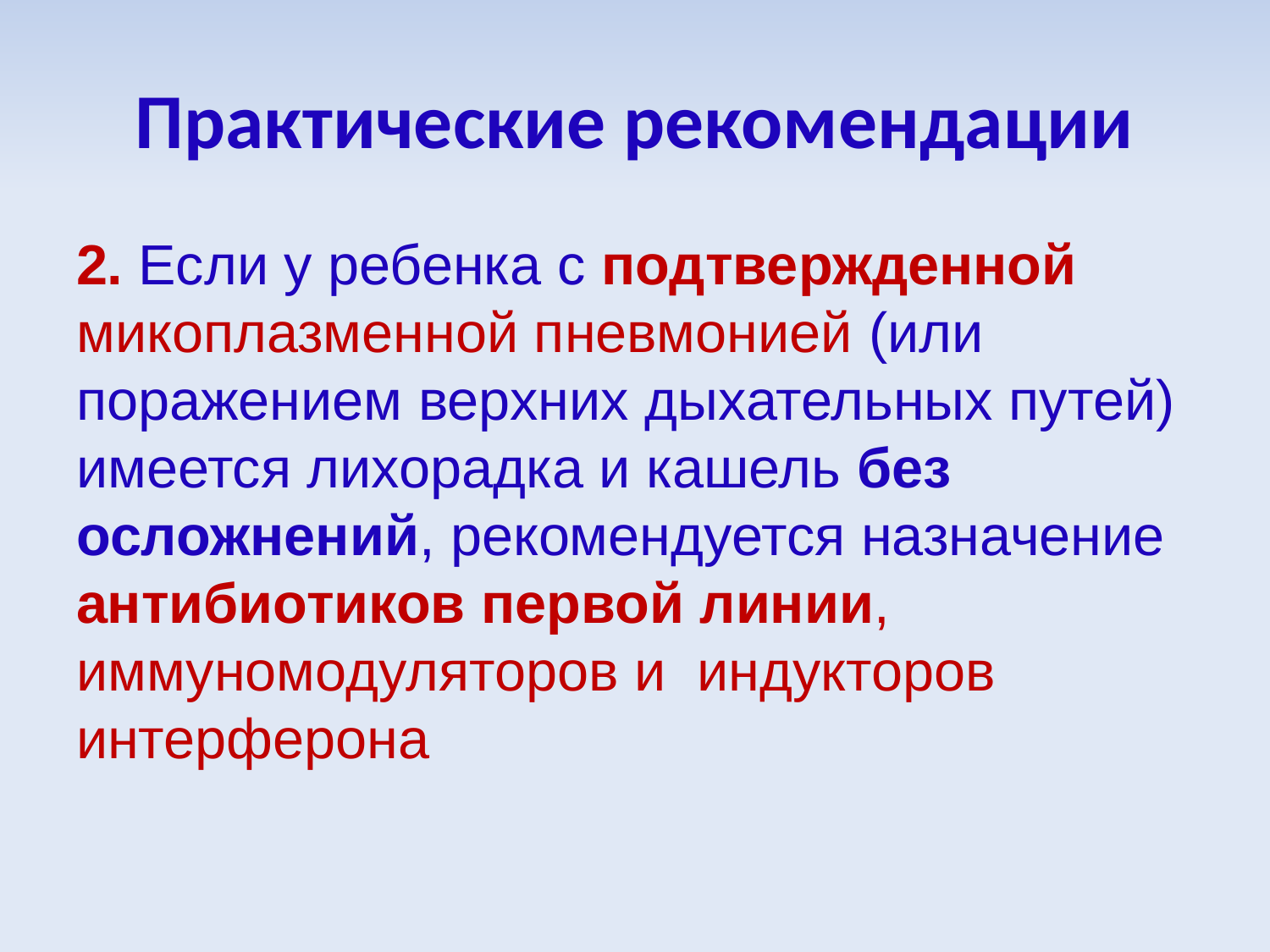

# Практические рекомендации
2. Если у ребенка с подтвержденной микоплазменной пневмонией (или поражением верхних дыхательных путей) имеется лихорадка и кашель без осложнений, рекомендуется назначение антибиотиков первой линии, иммуномодуляторов и  индукторов интерферона